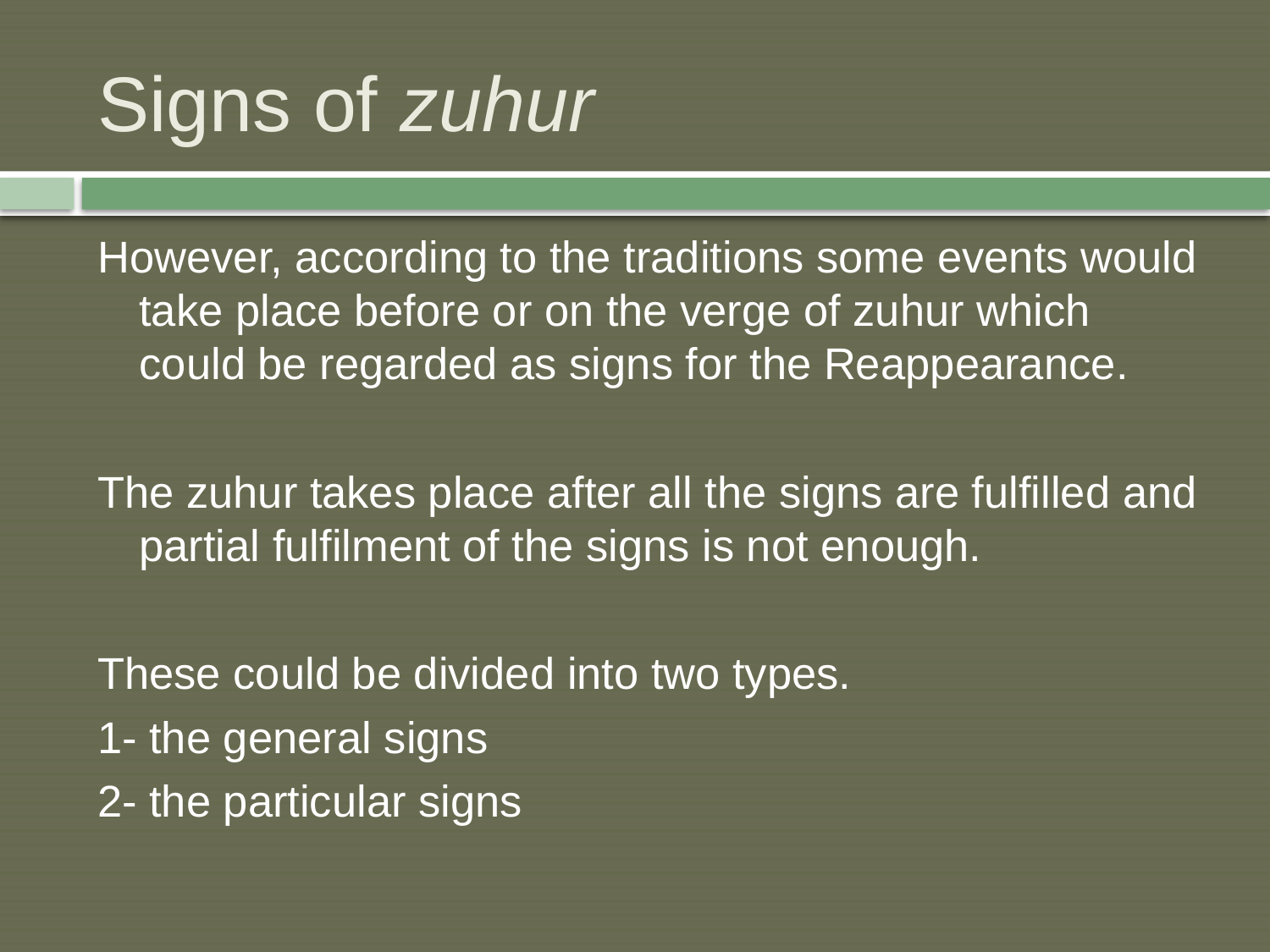

# Signs of zuhur
However, according to the traditions some events would take place before or on the verge of zuhur which could be regarded as signs for the Reappearance.

The zuhur takes place after all the signs are fulfilled and partial fulfilment of the signs is not enough.

These could be divided into two types.
1- the general signs
2- the particular signs